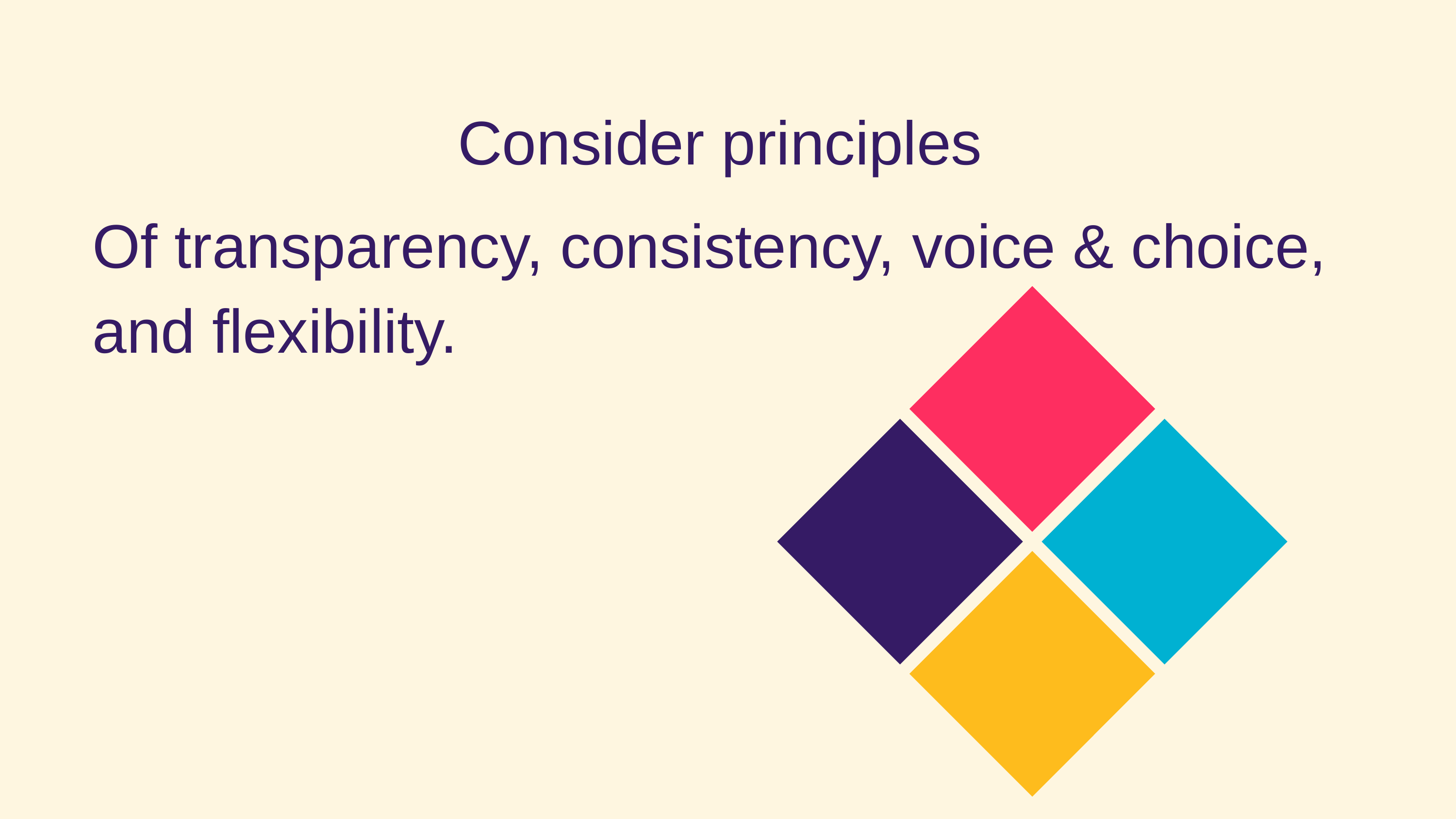

Consider principles
Of transparency, consistency, voice & choice, and flexibility.